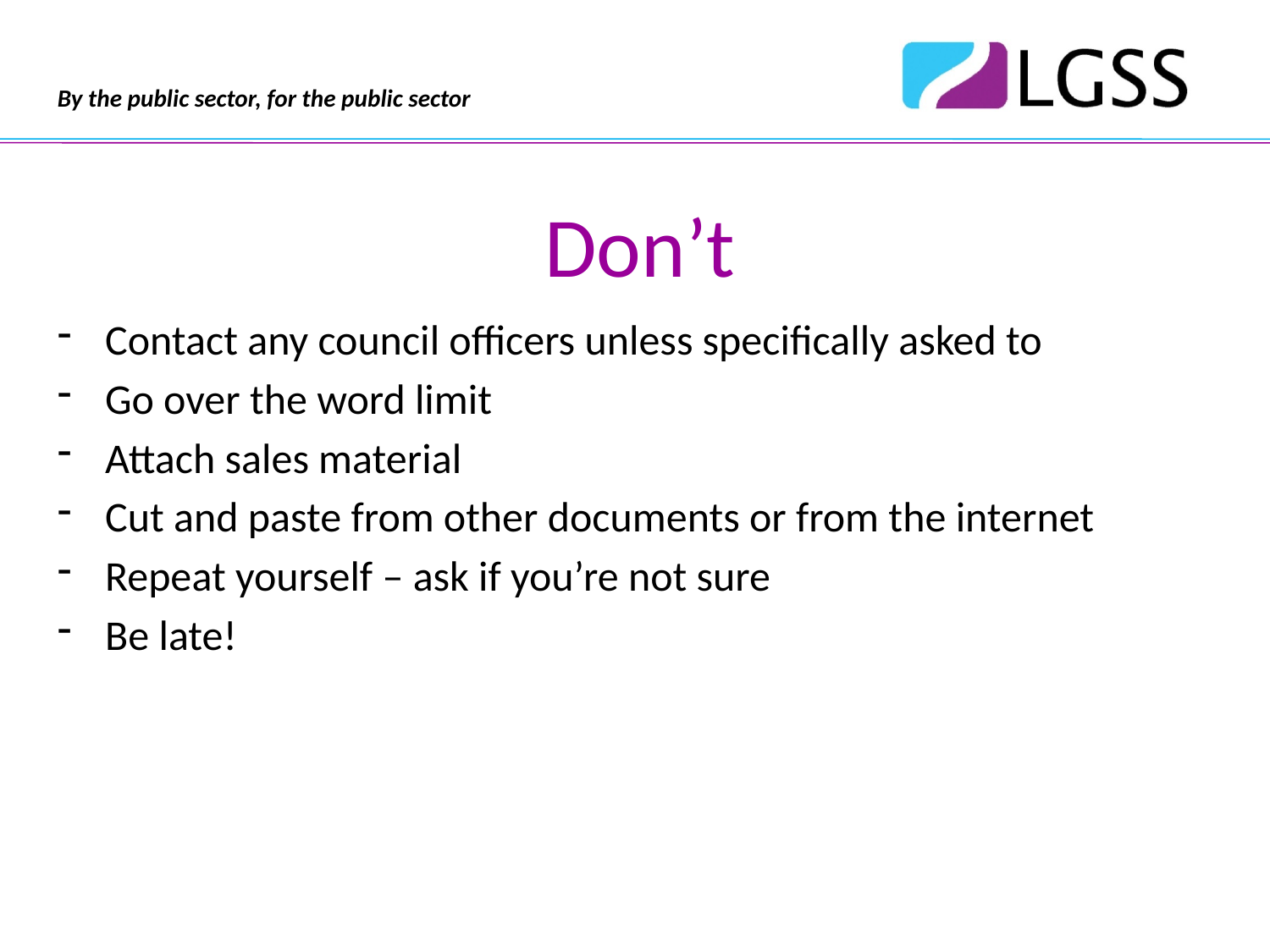

Don’t

Contact any council officers unless specifically asked to
Go over the word limit
Attach sales material
Cut and paste from other documents or from the internet
Repeat yourself – ask if you’re not sure
Be late!